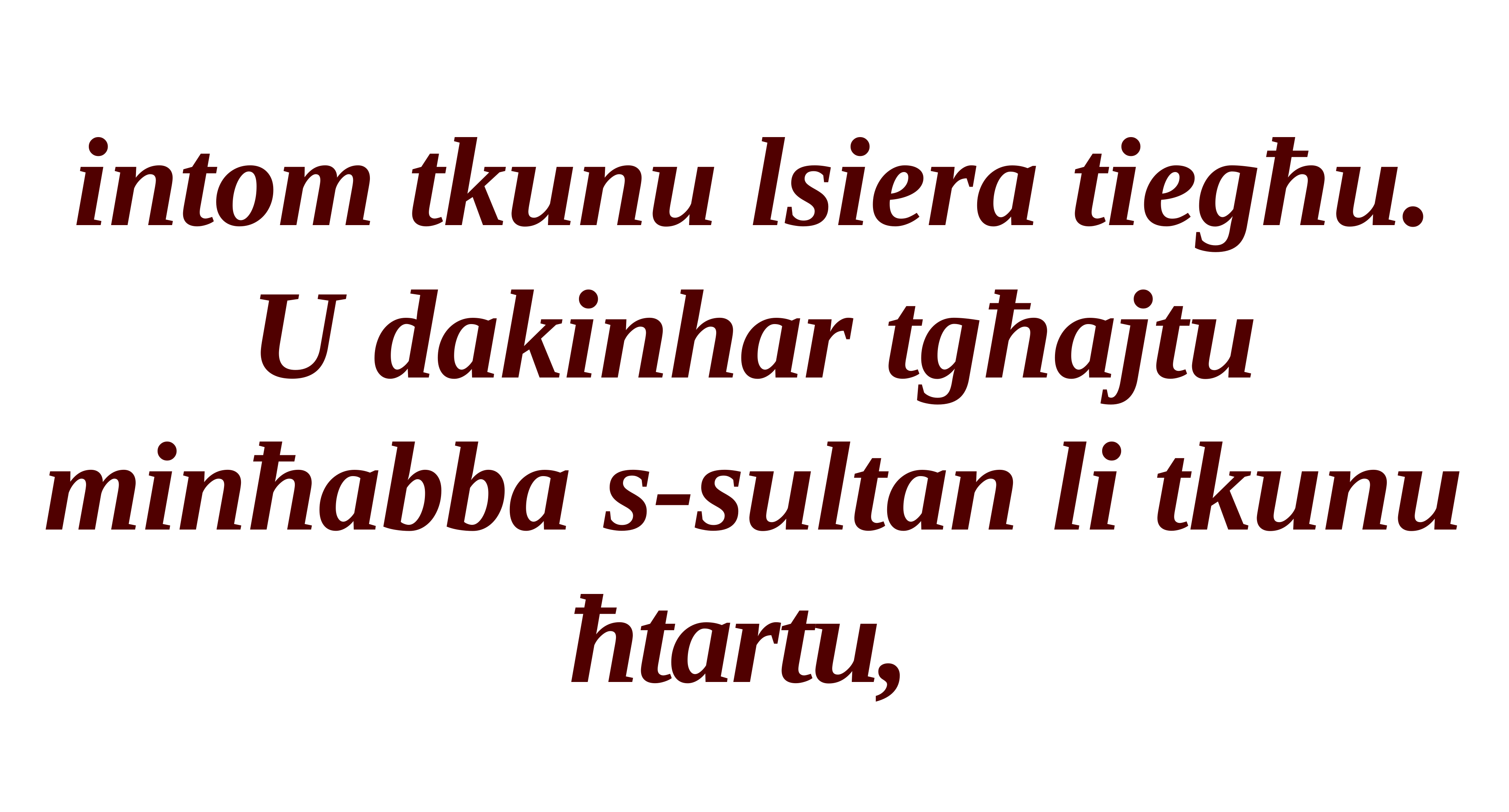

intom tkunu lsiera tiegħu.
U dakinhar tgħajtu minħabba s-sultan li tkunu ħtartu,